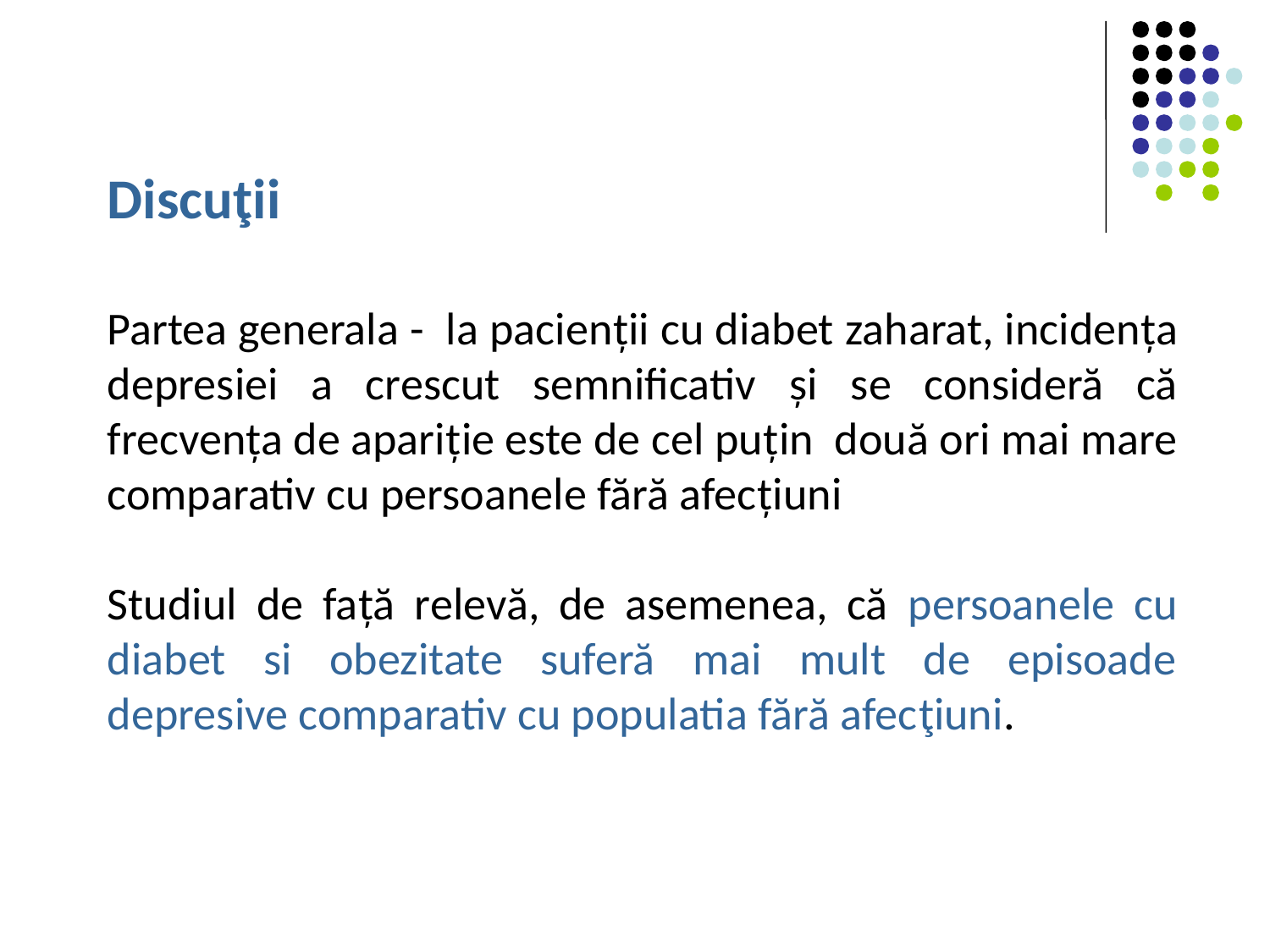

Discuţii
Partea generala -  la pacienții cu diabet zaharat, incidența depresiei a crescut semnificativ și se consideră că frecvența de apariție este de cel puțin  două ori mai mare comparativ cu persoanele fără afecțiuni

Studiul de faţă relevă, de asemenea, că persoanele cu diabet si obezitate suferă mai mult de episoade depresive comparativ cu populatia fără afecţiuni.